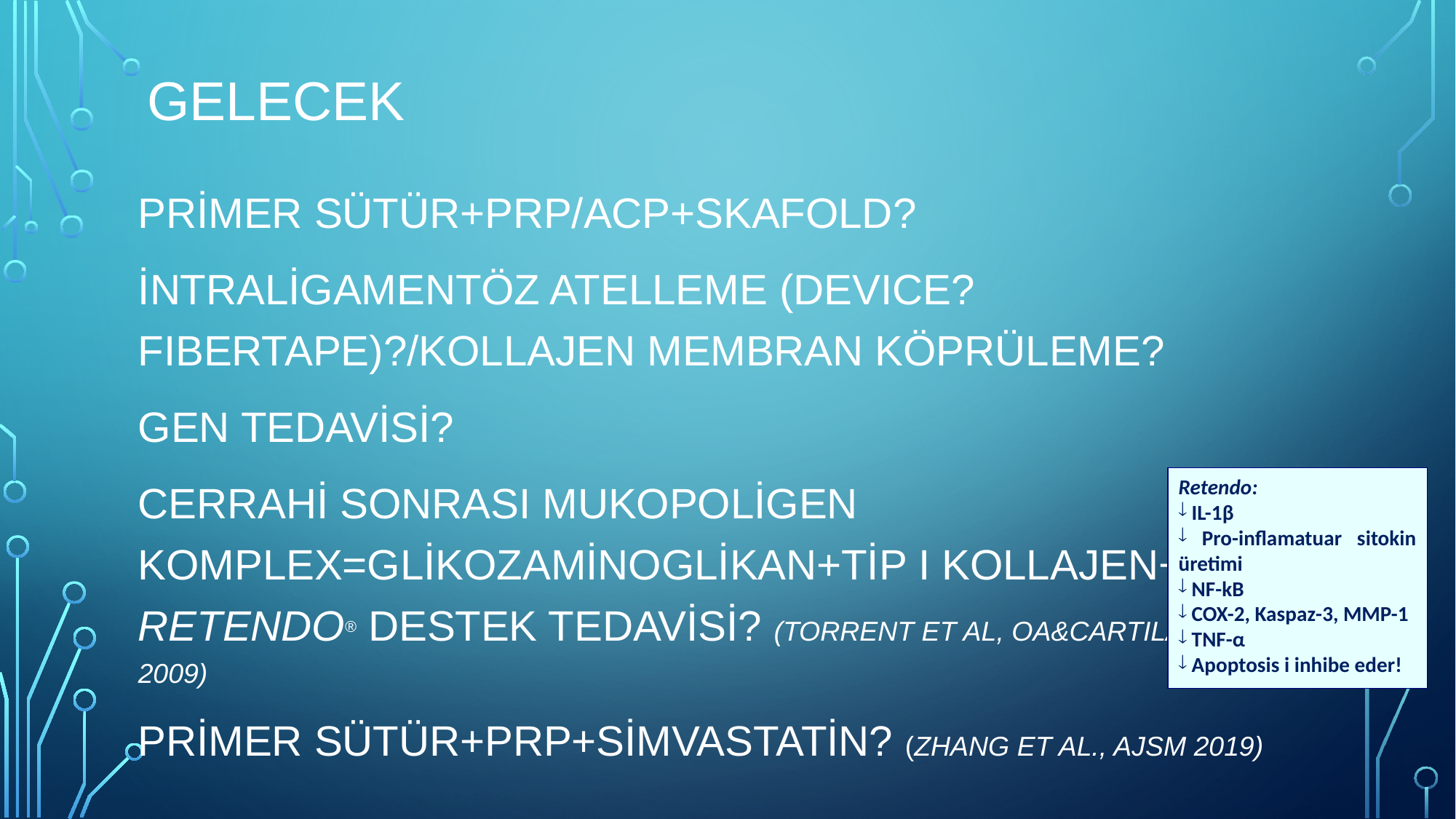

# gelecek
PRİMER SÜTÜR+PRP/ACP+skafold?
İntraligamentöz atelleme (Devıce? Fıbertape)?/kollajen membran KÖPRÜLEME?
Gen tedavisi?
Cerrahi sonrası mukopoligen komplex=glikozaminoglikan+tip I kollajen+vit C retendo® destek tedavisi? (Torrent et al, OA&Cartılage 2009)
Primer sütür+PRP+simvastatin? (Zhang et al., AJSM 2019)
Retendo:
 IL-1β
 Pro-inflamatuar sitokin üretimi
 NF-kB
 COX-2, Kaspaz-3, MMP-1
 TNF-α
 Apoptosis i inhibe eder!